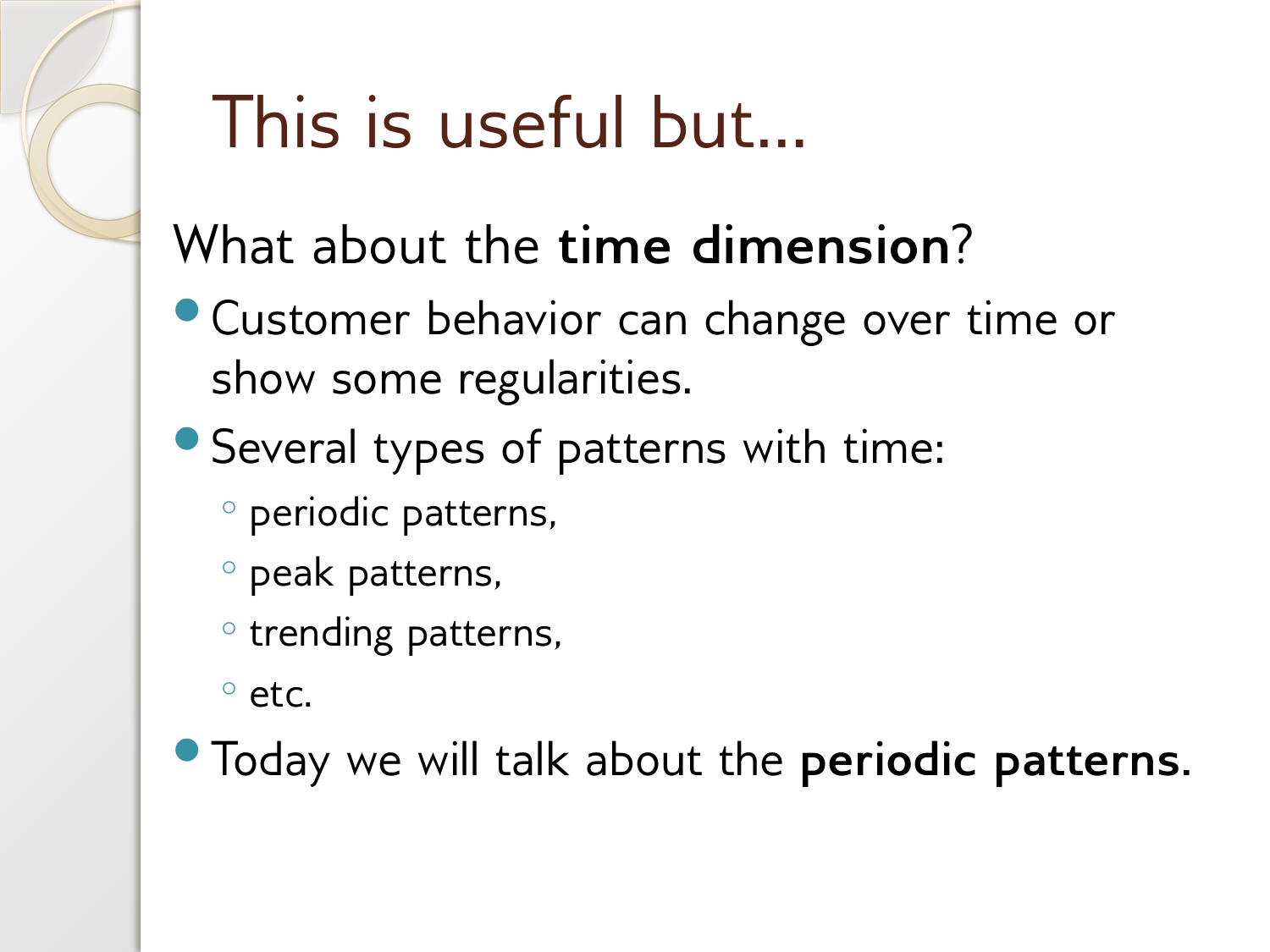

# This is useful but…
What about the time dimension?
Customer behavior can change over time or show some regularities.
Several types of patterns with time:
periodic patterns,
peak patterns,
trending patterns,
etc.
Today we will talk about the periodic patterns.